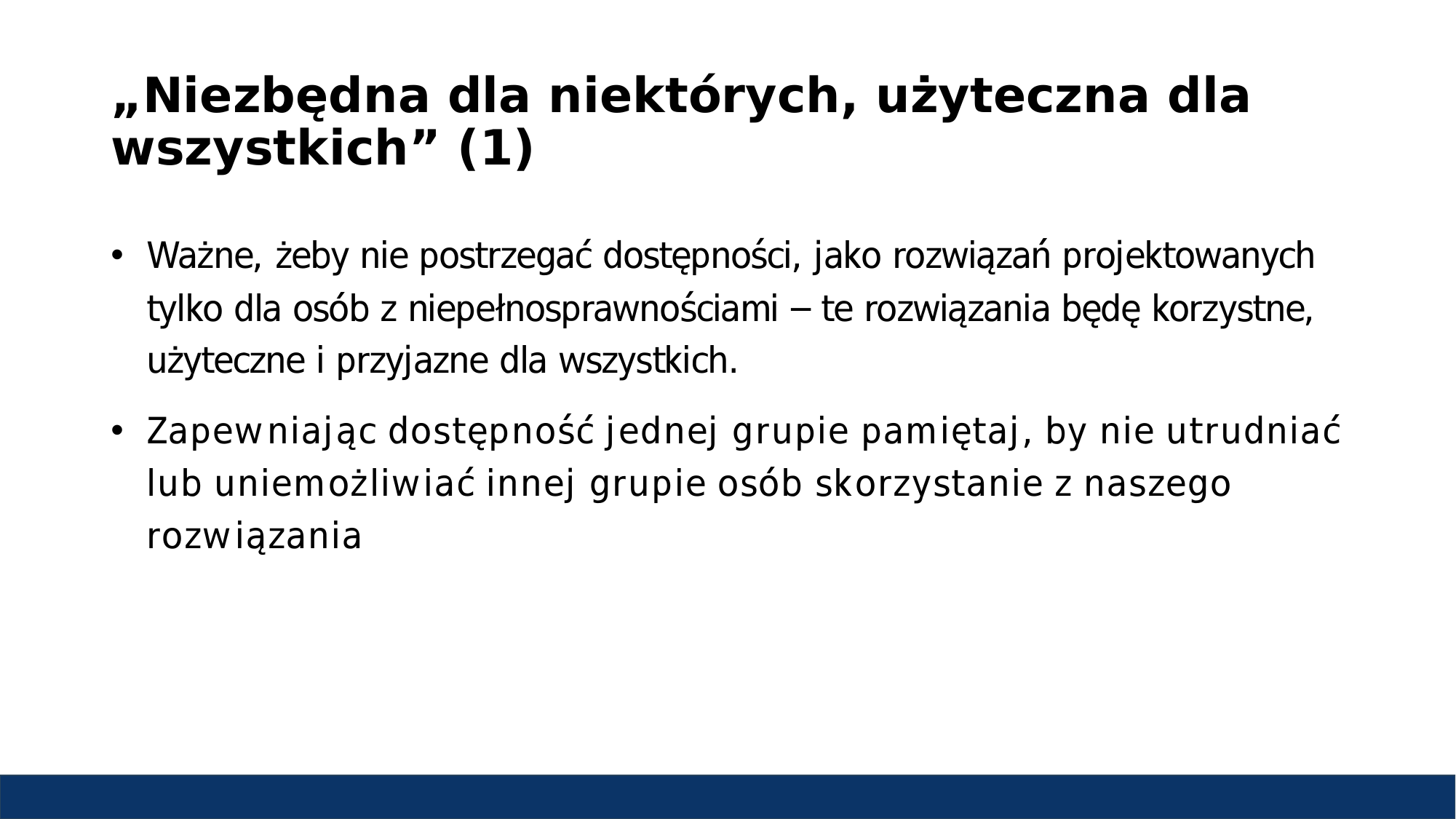

# „Niezbędna dla niektórych, użyteczna dla wszystkich” (1)
Ważne, żeby nie postrzegać dostępności, jako rozwiązań projektowanych tylko dla osób z niepełnosprawnościami – te rozwiązania będę korzystne, użyteczne i przyjazne dla wszystkich.
Zapewniając dostępność jednej grupie pamiętaj, by nie utrudniać lub uniemożliwiać innej grupie osób skorzystanie z naszego rozwiązania